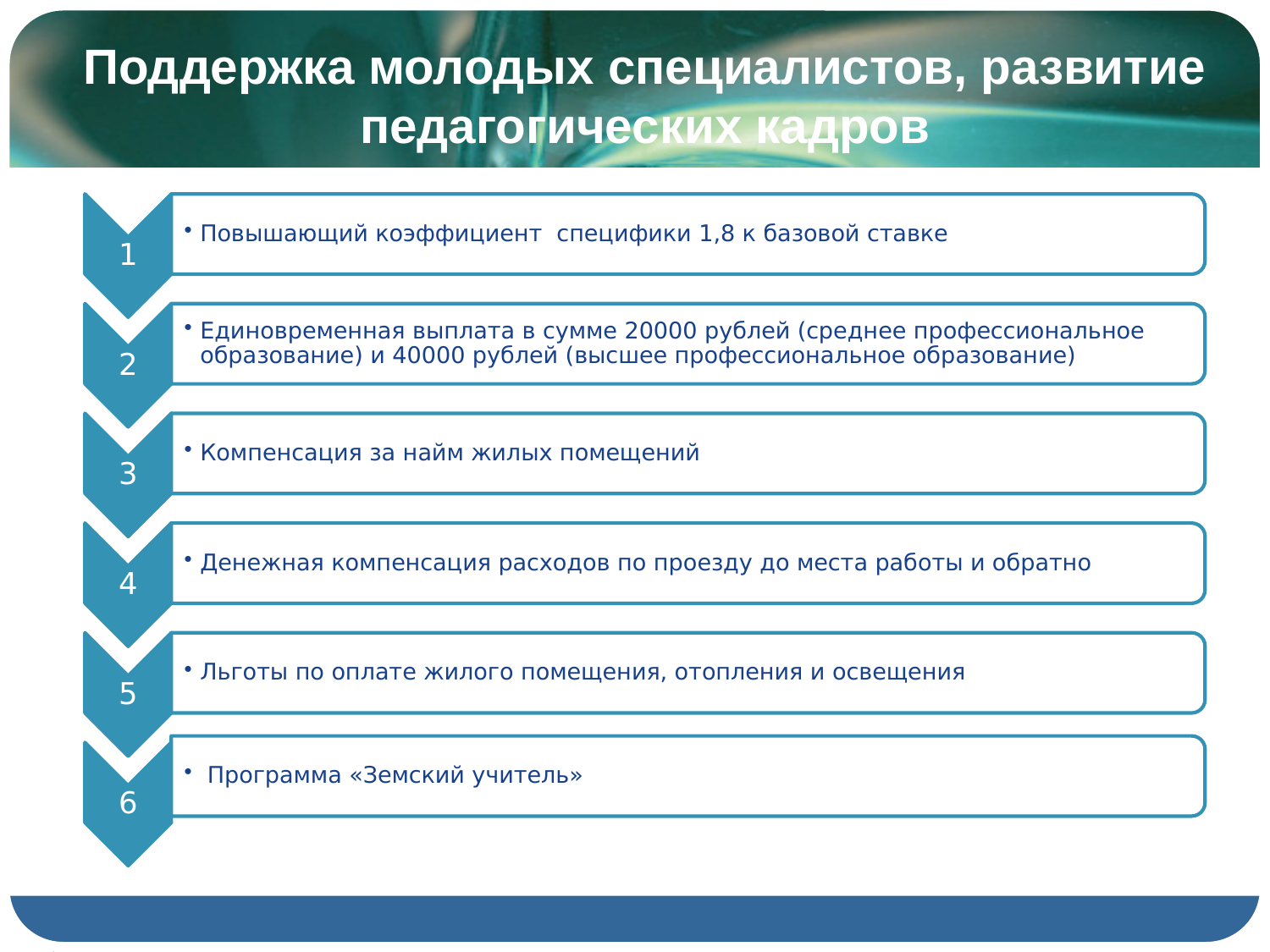

# Поддержка молодых специалистов, развитие педагогических кадров
1
Повышающий коэффициент  специфики 1,8 к базовой ставке
2
Единовременная выплата в сумме 20000 рублей (среднее профессиональное образование) и 40000 рублей (высшее профессиональное образование)
3
Компенсация за найм жилых помещений
4
Денежная компенсация расходов по проезду до места работы и обратно
5
Льготы по оплате жилого помещения, отопления и освещения
6
 Программа «Земский учитель»